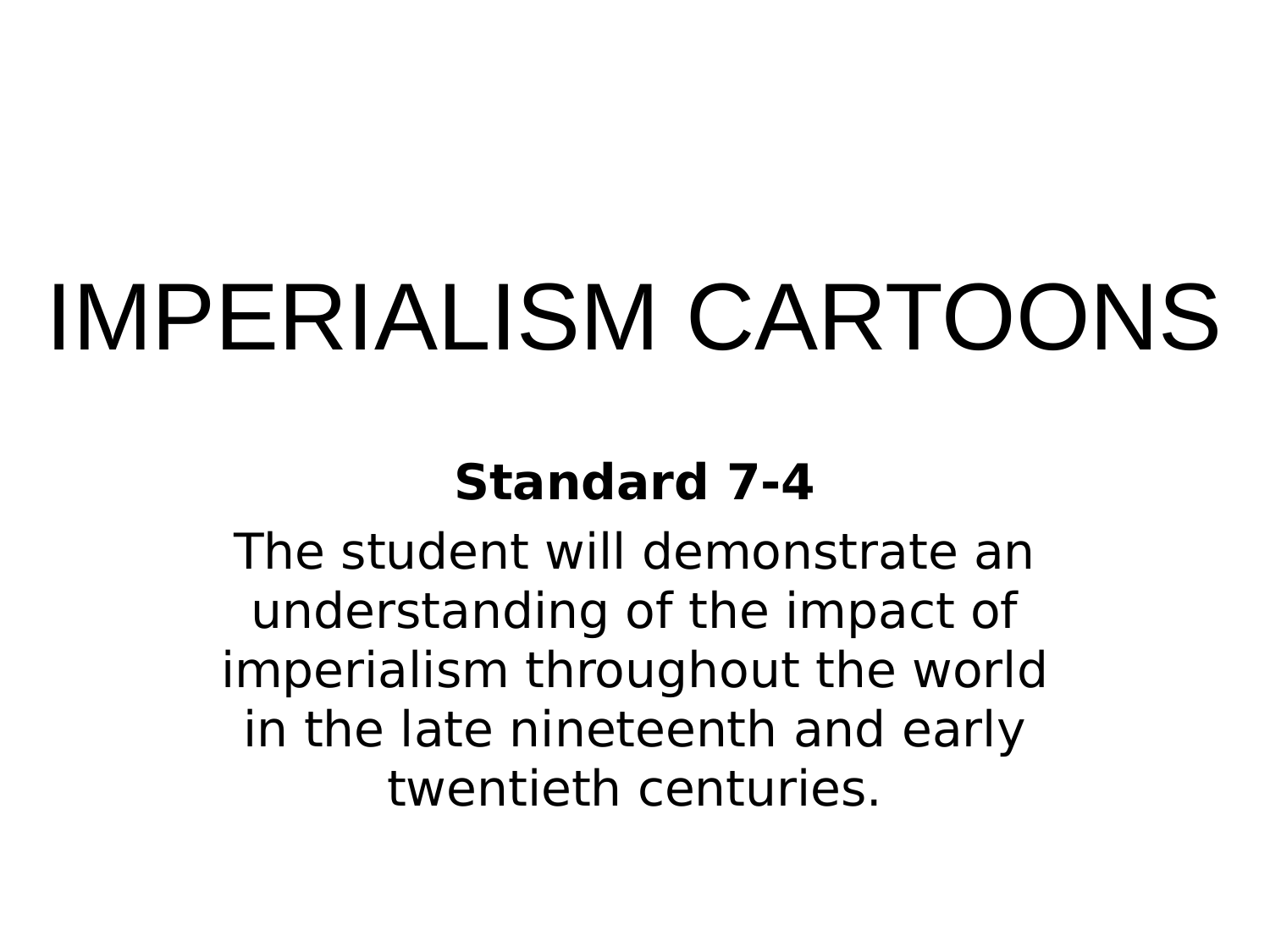

# IMPERIALISM CARTOONS
Standard 7-4
The student will demonstrate an understanding of the impact of imperialism throughout the world in the late nineteenth and early twentieth centuries.